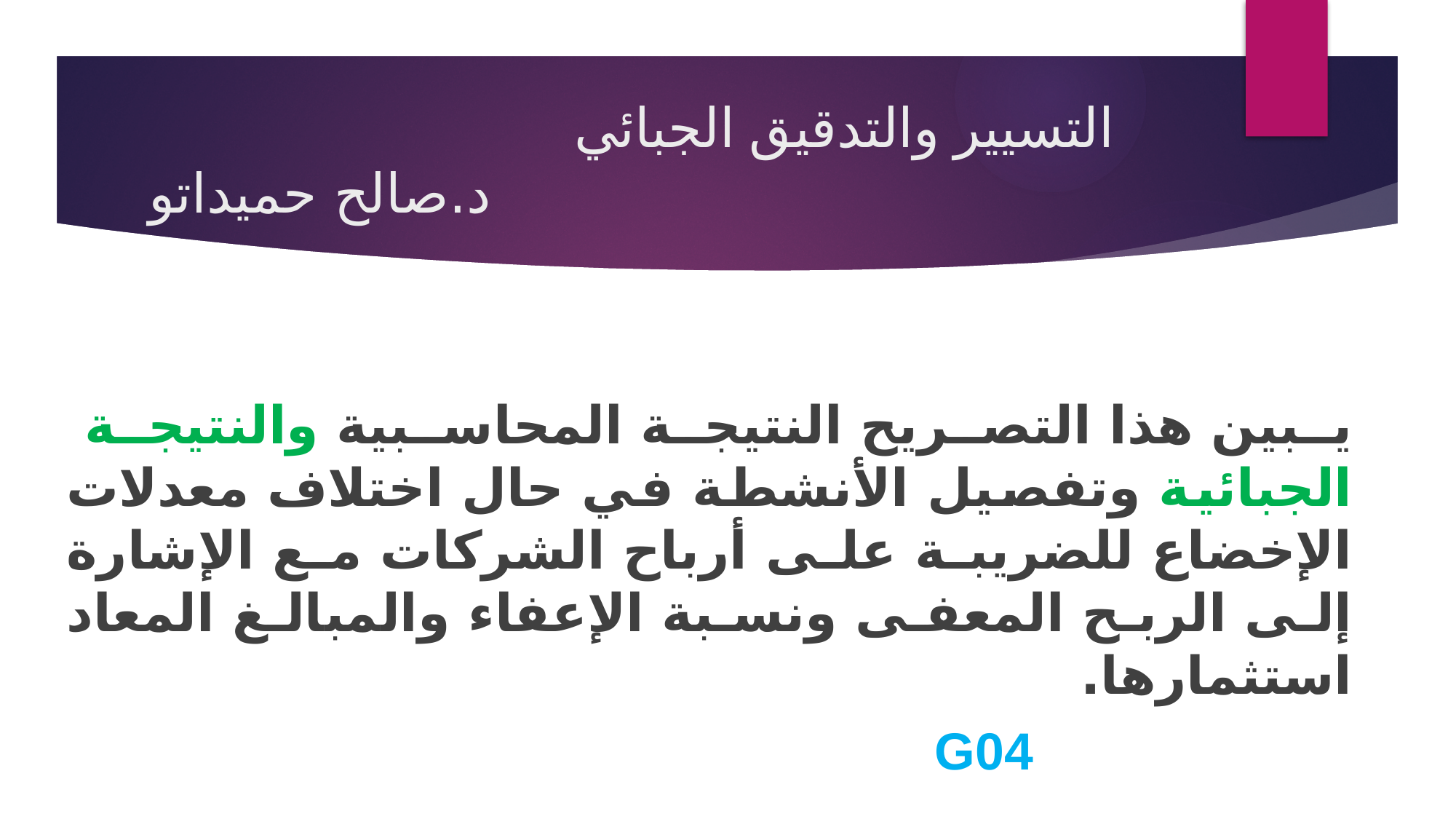

# التسيير والتدقيق الجبائي                               د.صالح حميداتو

يبين هذا التصريح النتيجة المحاسبية والنتيجة  الجبائية وتفصيل الأنشطة في حال اختلاف معدلات الإخضاع للضريبة على أرباح الشركات مع الإشارة إلى الربح المعفى ونسبة الإعفاء والمبالغ المعاد استثمارها.
 G04